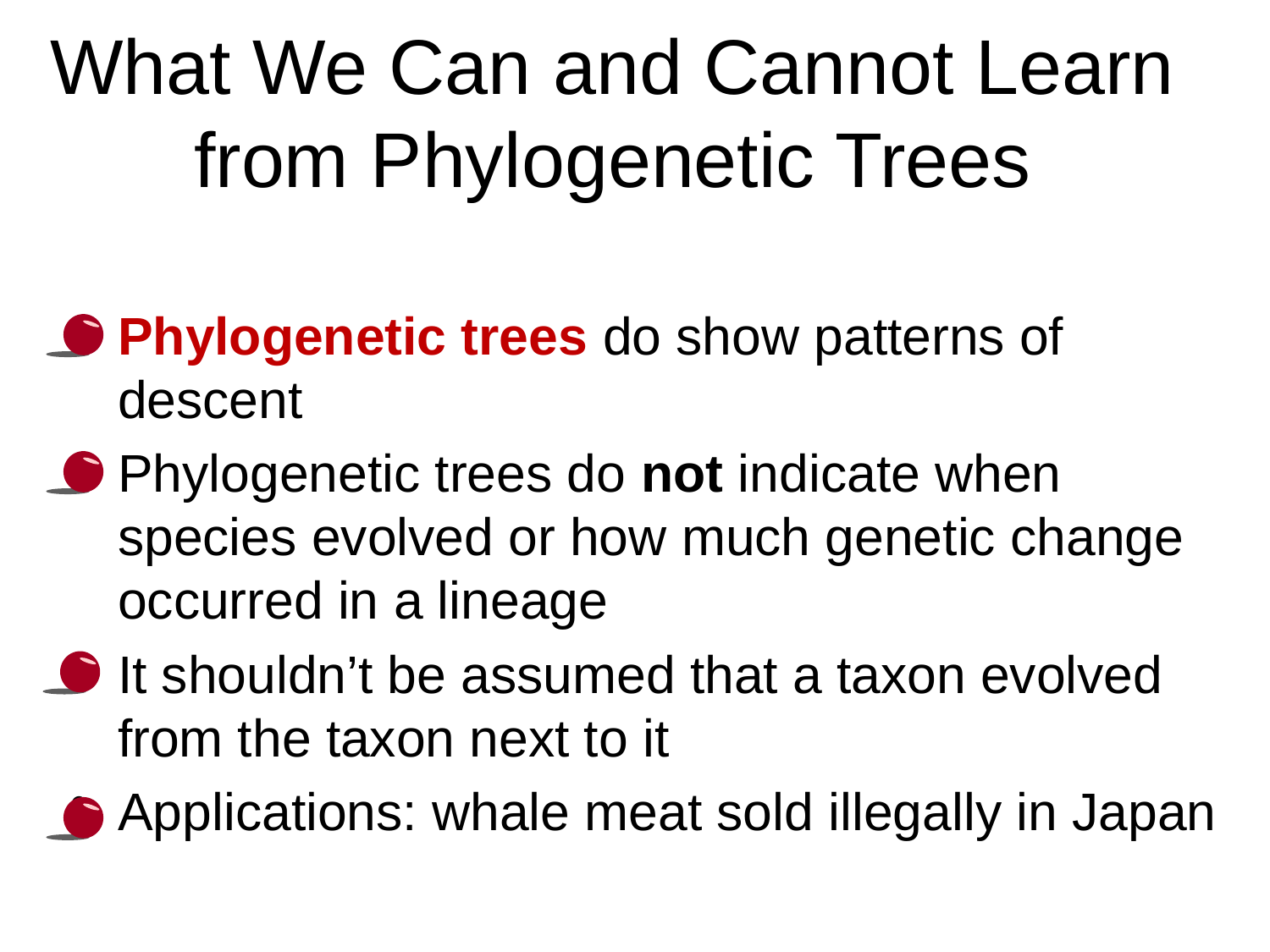

# What We Can and Cannot Learn from Phylogenetic Trees
Phylogenetic trees do show patterns of descent
Phylogenetic trees do not indicate when species evolved or how much genetic change occurred in a lineage
It shouldn’t be assumed that a taxon evolved from the taxon next to it
Applications: whale meat sold illegally in Japan